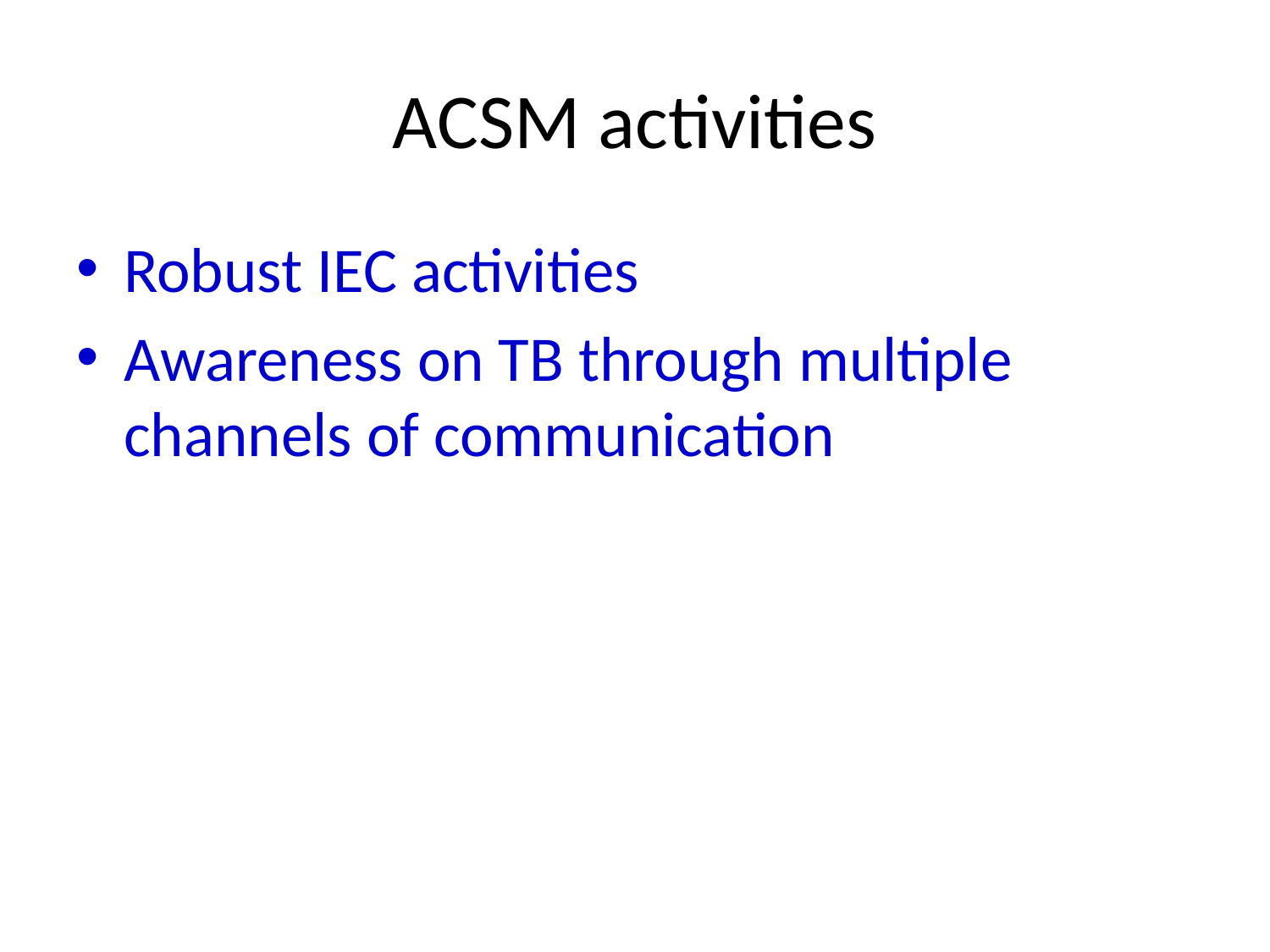

# ACSM activities
Robust IEC activities
Awareness on TB through multiple channels of communication